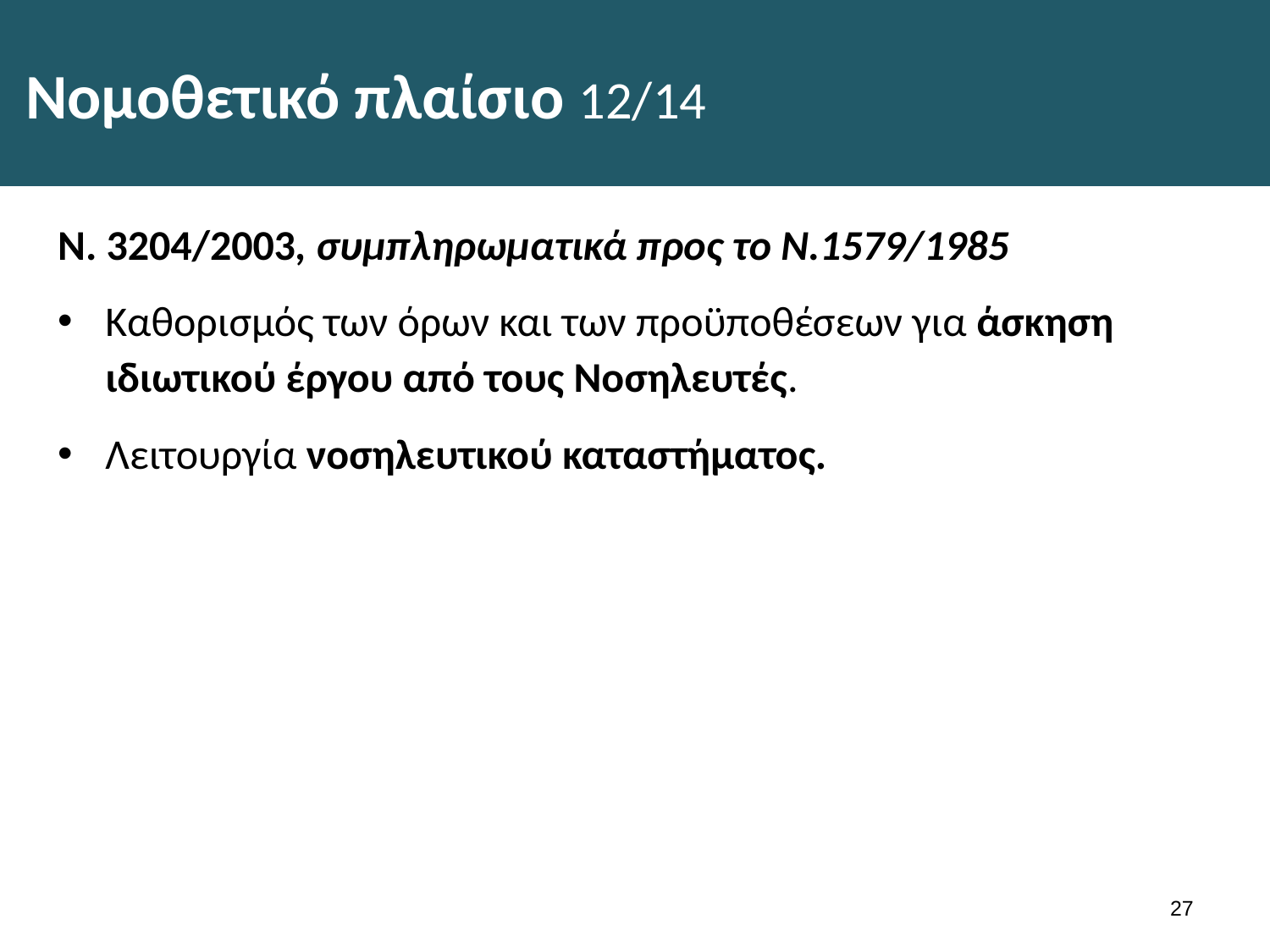

# Νομοθετικό πλαίσιο 12/14
Ν. 3204/2003, συμπληρωματικά προς το Ν.1579/1985
Καθορισμός των όρων και των προϋποθέσεων για άσκηση ιδιωτικού έργου από τους Νοσηλευτές.
Λειτουργία νοσηλευτικού καταστήματος.

27